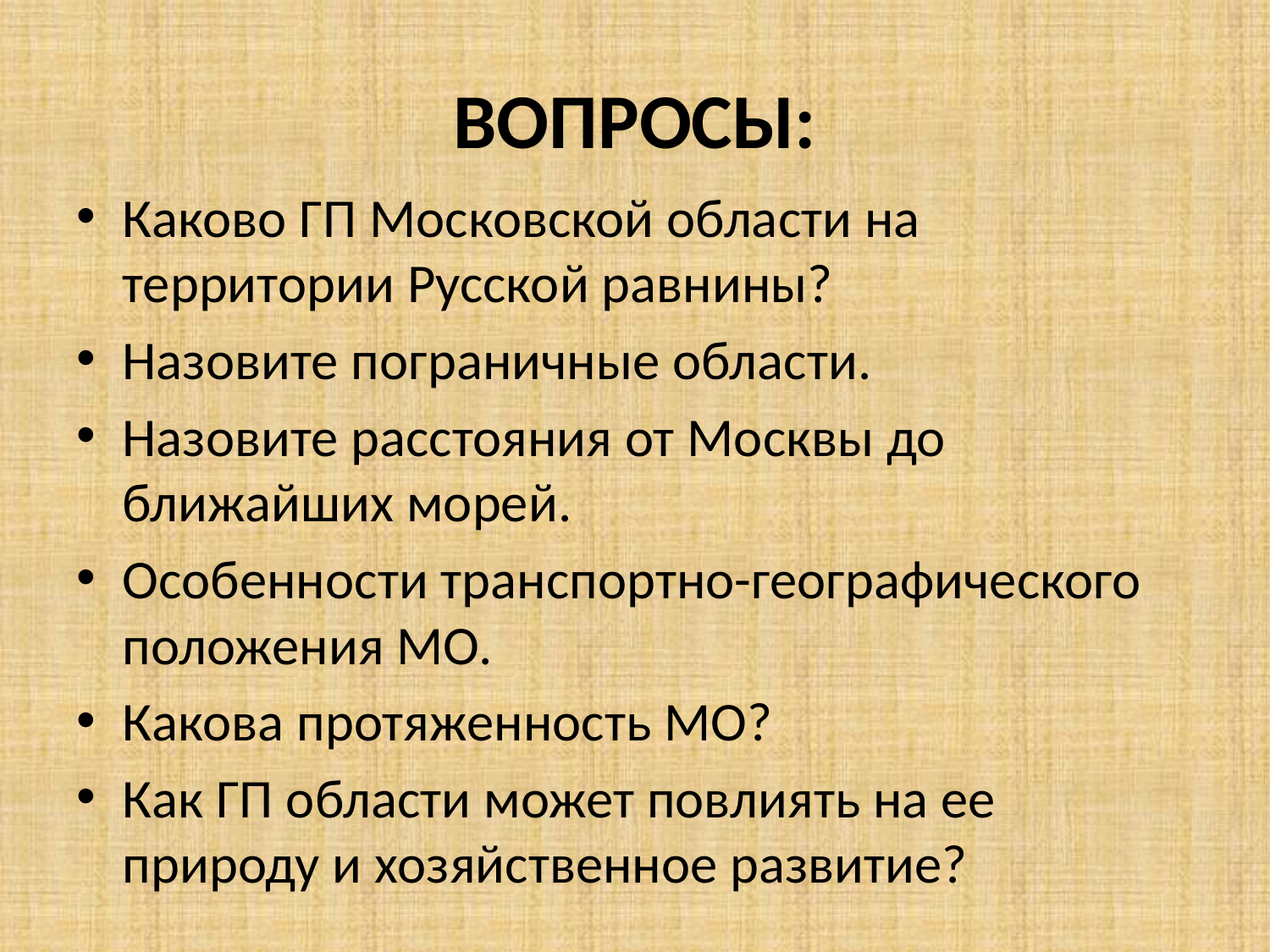

# ВОПРОСЫ:
Каково ГП Московской области на территории Русской равнины?
Назовите пограничные области.
Назовите расстояния от Москвы до ближайших морей.
Особенности транспортно-географического положения МО.
Какова протяженность МО?
Как ГП области может повлиять на ее природу и хозяйственное развитие?